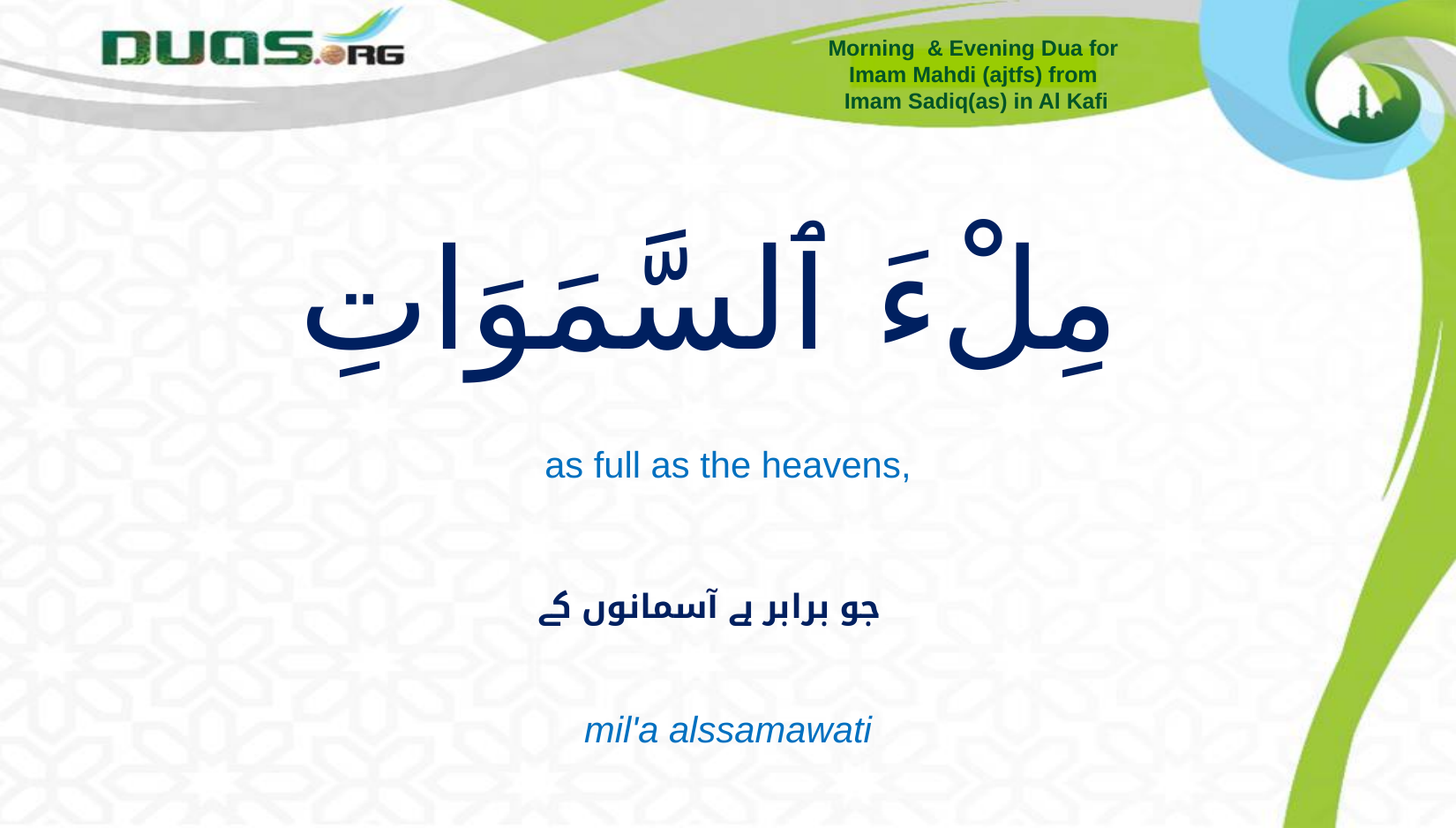

Morning  & Evening Dua for
Imam Mahdi (ajtfs) from
Imam Sadiq(as) in Al Kafi
# مِلْ‏ءَ ٱلسَّمَوَاتِ
as full as the heavens,
جو برابر ہے آسمانوں کے
mil'a alssamawati